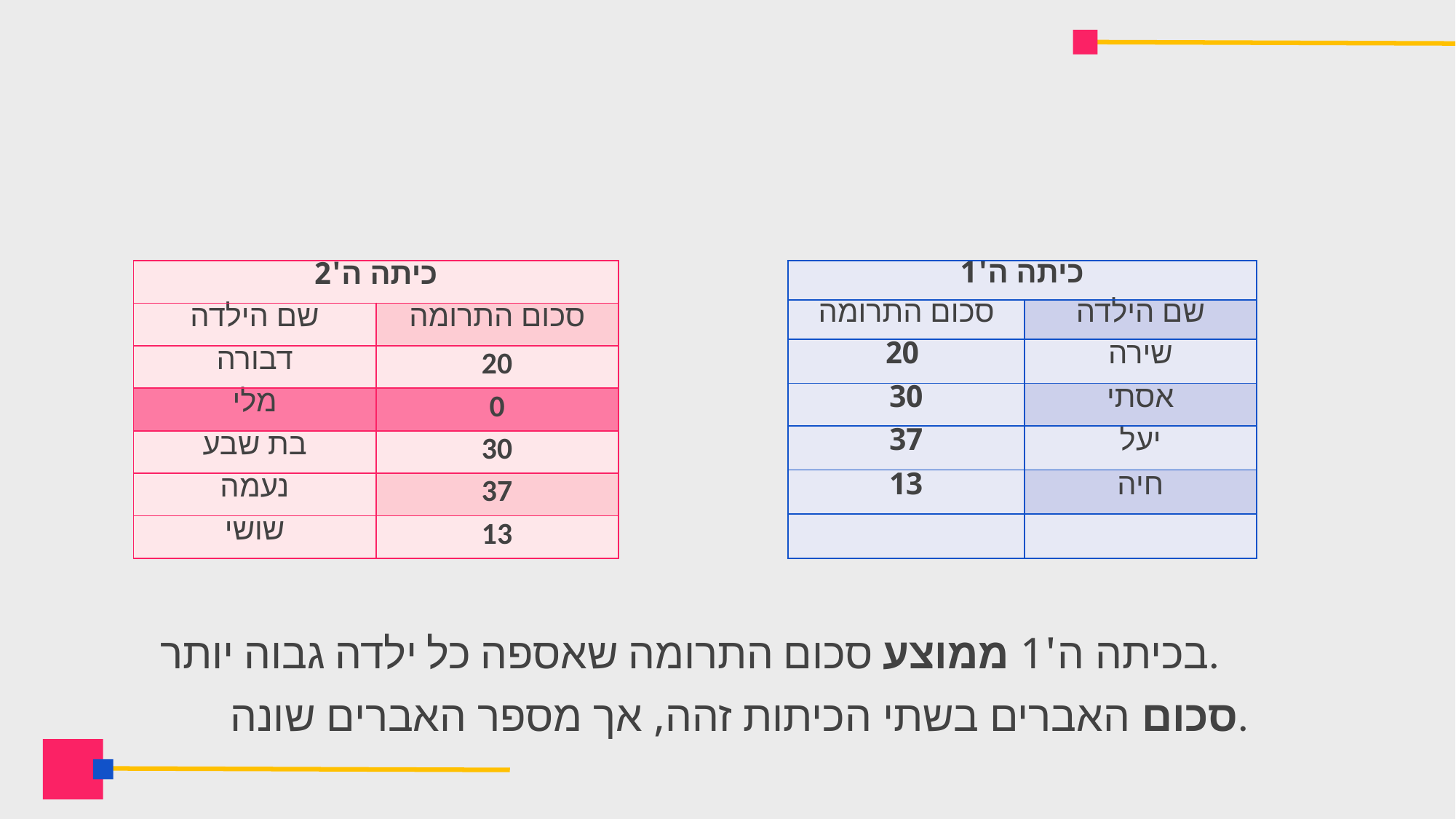

#
| כיתה ה'2 |  |
| --- | --- |
| שם הילדה | סכום התרומה |
| דבורה | 20 |
| מלי | 0 |
| בת שבע | 30 |
| נעמה | 37 |
| שושי | 13 |
| כיתה ה'1 |  |
| --- | --- |
| סכום התרומה | שם הילדה |
| 20 | שירה |
| 30 | אסתי |
| 37 | יעל |
| 13 | חיה |
|  |  |
בכיתה ה'1 ממוצע סכום התרומה שאספה כל ילדה גבוה יותר.
סכום האברים בשתי הכיתות זהה, אך מספר האברים שונה.